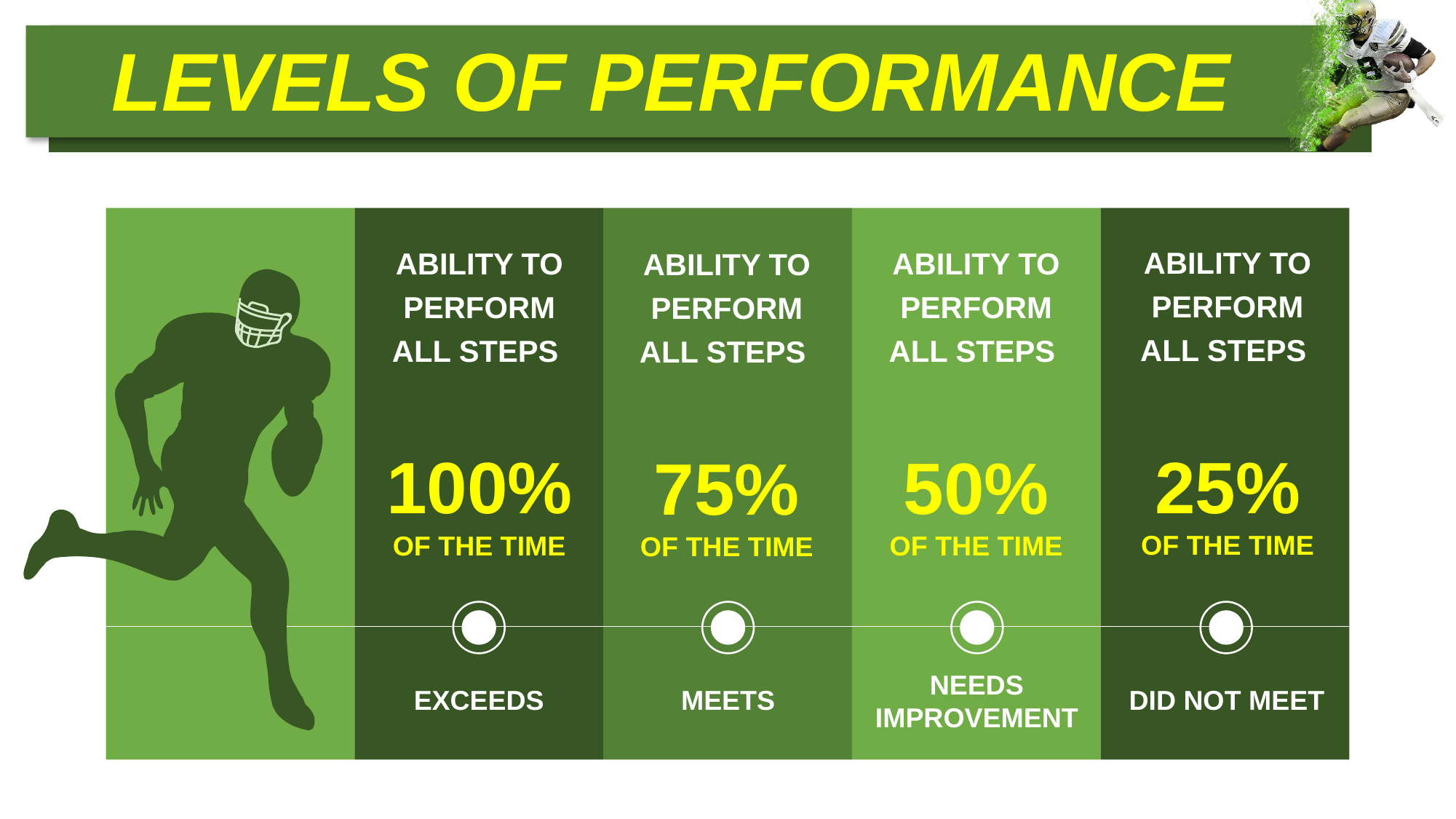

LEVELS OF PERFORMANCE

ABILITY TO
PERFORM
ALL STEPS

25%
OF THE TIME
ABILITY TO
PERFORM
ALL STEPS

100%
OF THE TIME
ABILITY TO
PERFORM
ALL STEPS

50%
OF THE TIME
ABILITY TO
PERFORM
ALL STEPS

75%
OF THE TIME

NEEDS
IMPROVEMENT
EXCEEDS
MEETS
DID NOT MEET